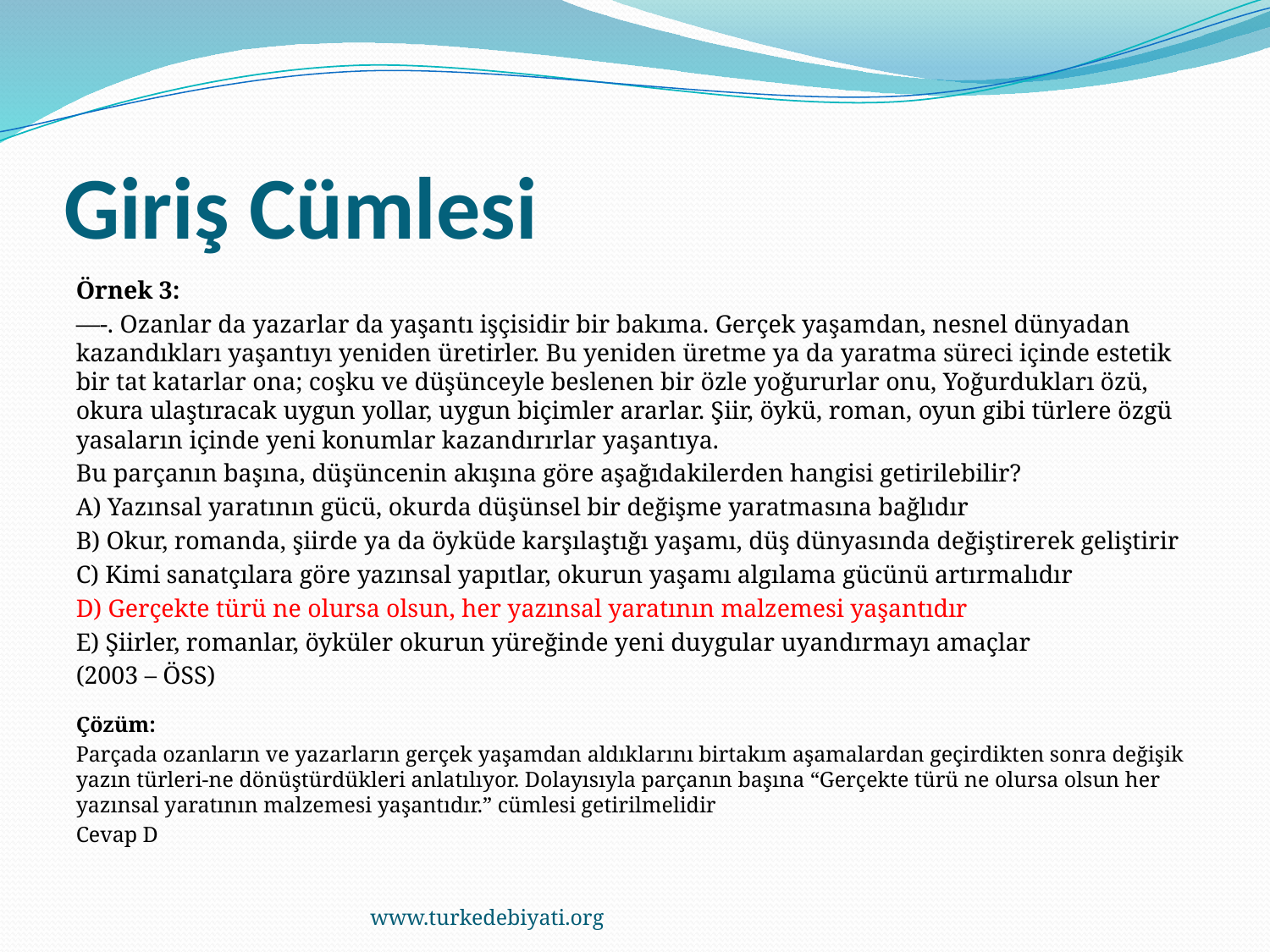

# Giriş Cümlesi
Örnek 3:
—-. Ozanlar da yazarlar da yaşantı işçisidir bir bakıma. Gerçek yaşamdan, nesnel dünyadan kazandıkları yaşantıyı yeniden üretirler. Bu yeniden üretme ya da yaratma süreci içinde estetik bir tat katarlar ona; coşku ve düşünceyle beslenen bir özle yoğururlar onu, Yoğurdukları özü, okura ulaştıracak uygun yollar, uygun biçimler ararlar. Şiir, öykü, roman, oyun gibi türlere özgü yasaların içinde yeni konumlar kazandırırlar yaşantıya.
Bu parçanın başına, düşüncenin akışına göre aşağıdakilerden hangisi getirilebilir?
A) Yazınsal yaratının gücü, okurda düşünsel bir değişme yaratmasına bağlıdır
B) Okur, romanda, şiirde ya da öyküde karşılaştığı yaşamı, düş dünyasında değiştirerek geliştirir
C) Kimi sanatçılara göre yazınsal yapıtlar, okurun yaşamı algılama gücünü artırmalıdır
D) Gerçekte türü ne olursa olsun, her yazınsal yaratının malzemesi yaşantıdır
E) Şiirler, romanlar, öyküler okurun yüreğinde yeni duygular uyandırmayı amaçlar
(2003 – ÖSS)

Çözüm:
Parçada ozanların ve yazarların gerçek yaşamdan aldıklarını birtakım aşamalardan geçirdikten sonra değişik yazın türleri-ne dönüştürdükleri anlatılıyor. Dolayısıyla parçanın başına “Gerçekte türü ne olursa olsun her yazınsal yaratının malzemesi yaşantıdır.” cümlesi getirilmelidir
Cevap D
www.turkedebiyati.org